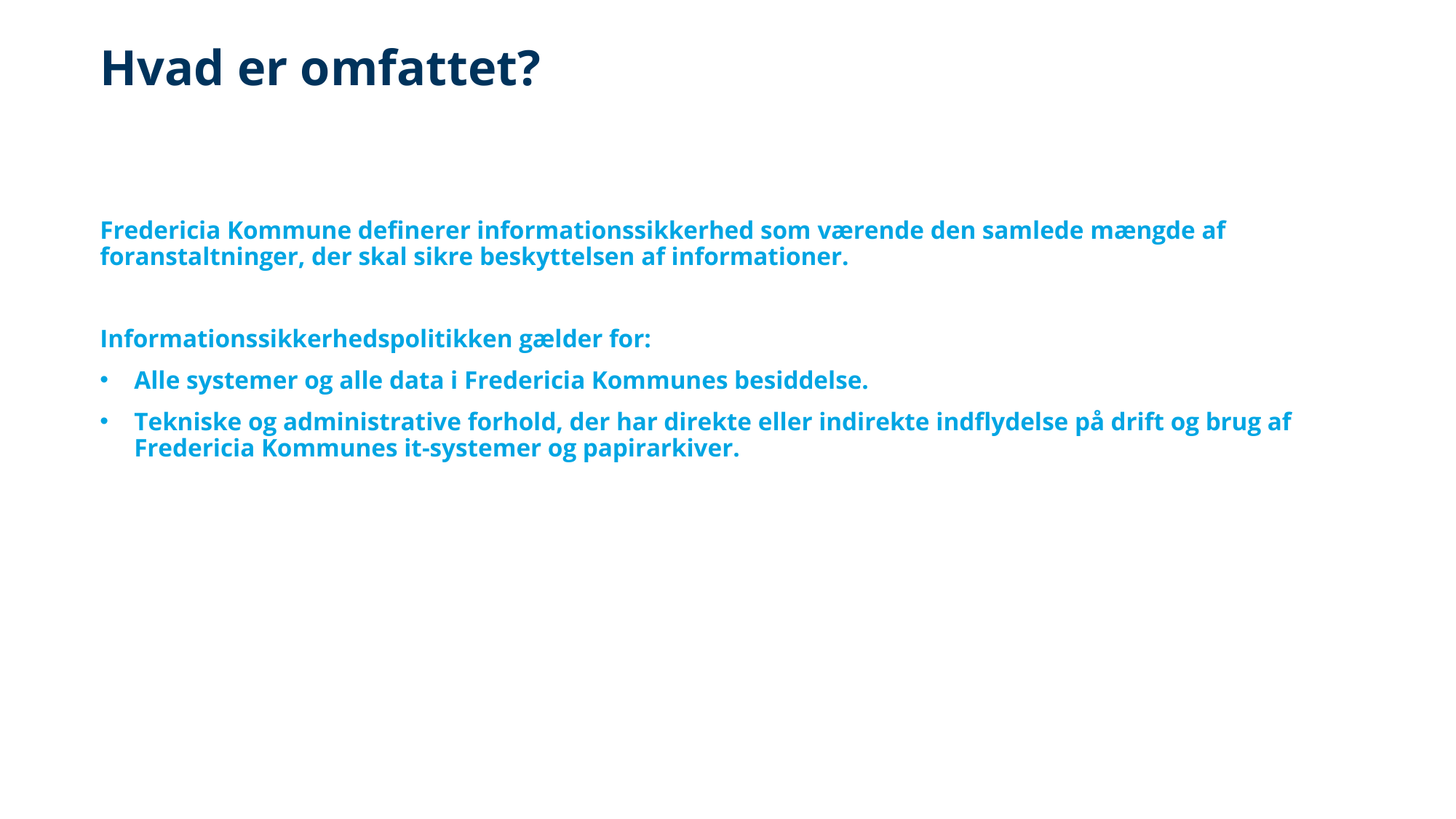

# Hvad er omfattet?
Fredericia Kommune definerer informationssikkerhed som værende den samlede mængde af foranstaltninger, der skal sikre beskyttelsen af informationer.

Informationssikkerhedspolitikken gælder for:
Alle systemer og alle data i Fredericia Kommunes besiddelse.
Tekniske og administrative forhold, der har direkte eller indirekte indflydelse på drift og brug af Fredericia Kommunes it-systemer og papirarkiver.